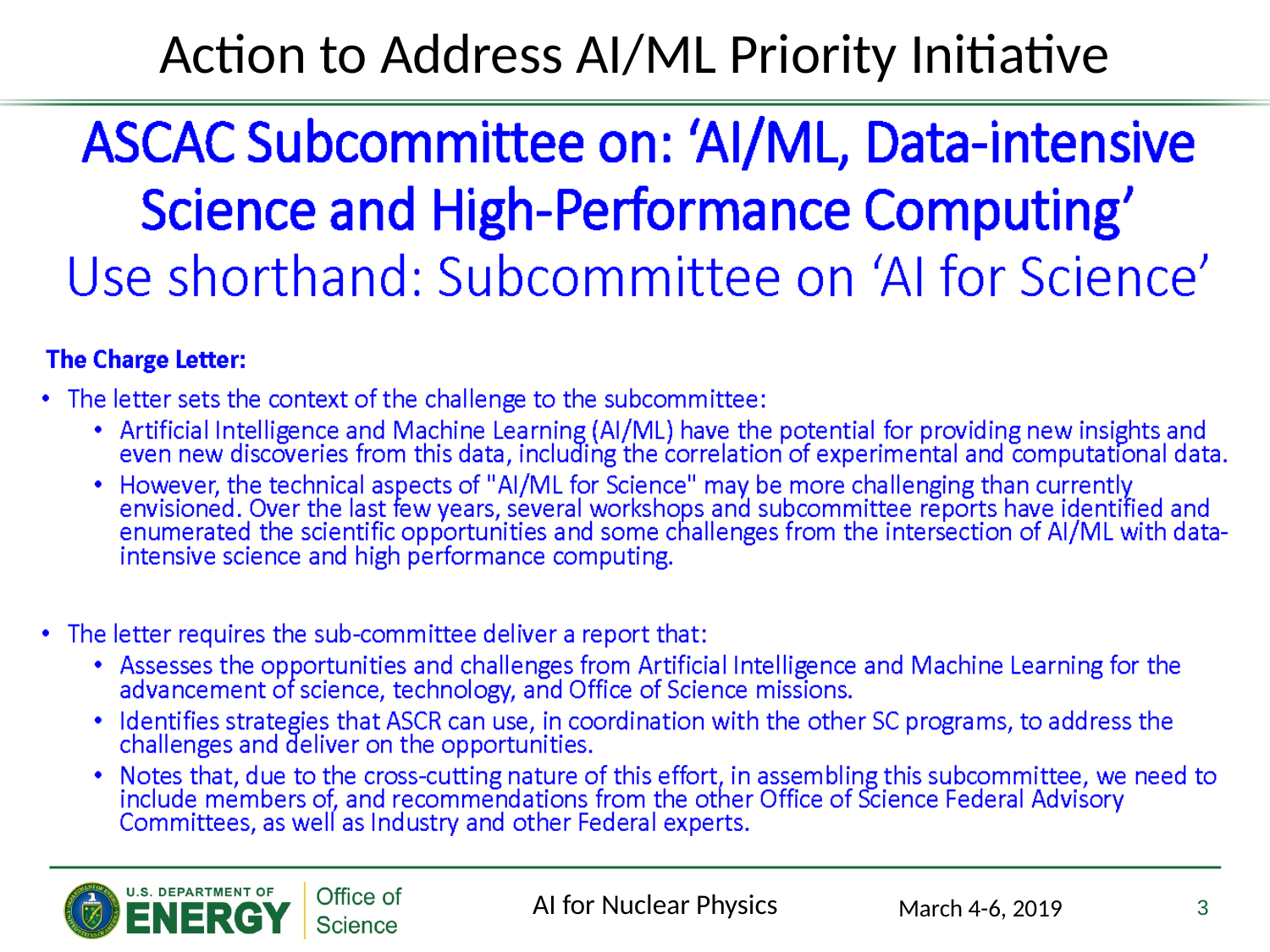

Action to Address AI/ML Priority Initiative

3